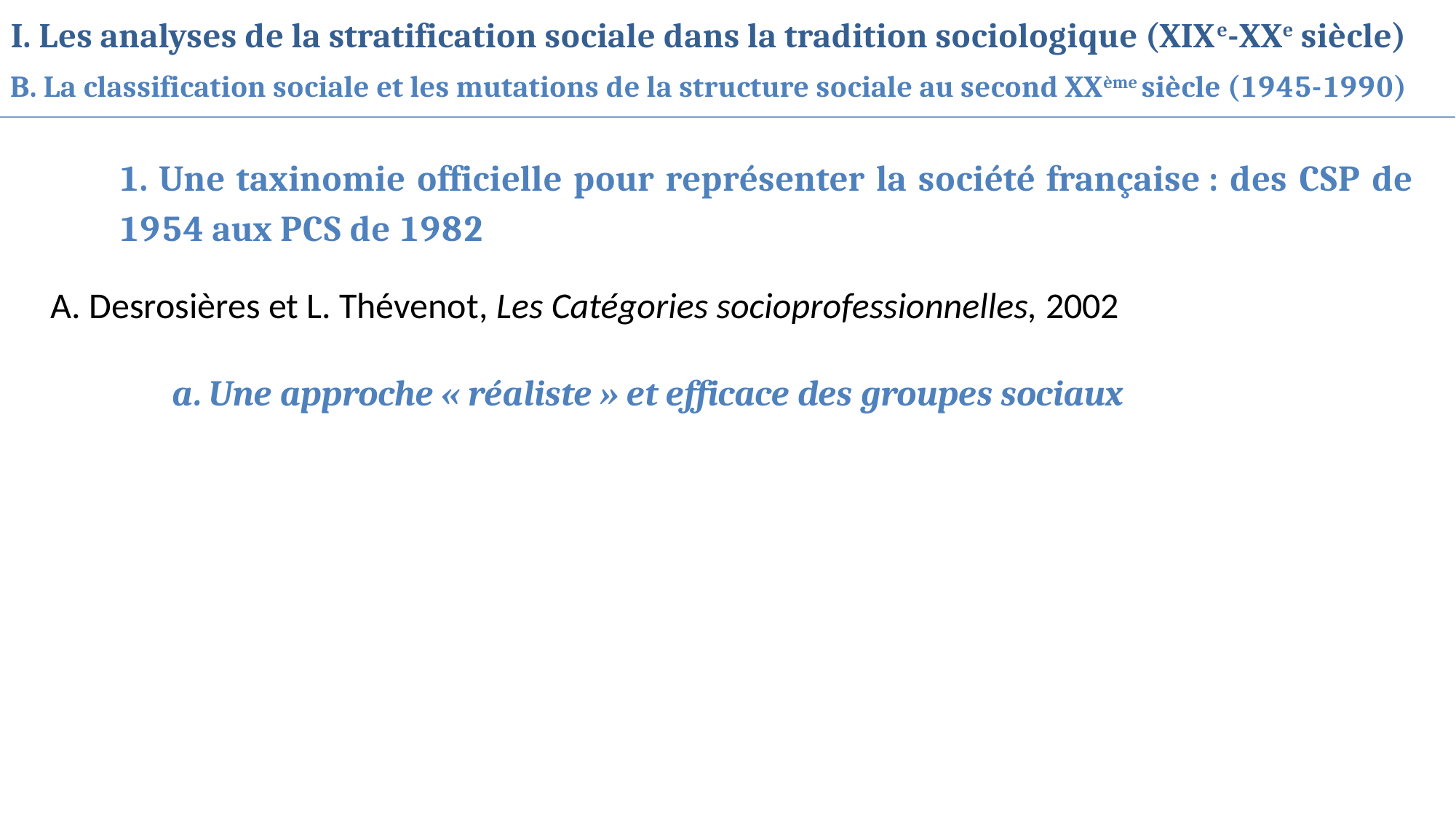

I. Les analyses de la stratification sociale dans la tradition sociologique (XIXe-XXe siècle)

B. La classification sociale et les mutations de la structure sociale au second XXème siècle (1945-1990)

1. Une taxinomie officielle pour représenter la société française : des CSP de 1954 aux PCS de 1982
A. Desrosières et L. Thévenot, Les Catégories socioprofessionnelles, 2002
a. Une approche « réaliste » et efficace des groupes sociaux